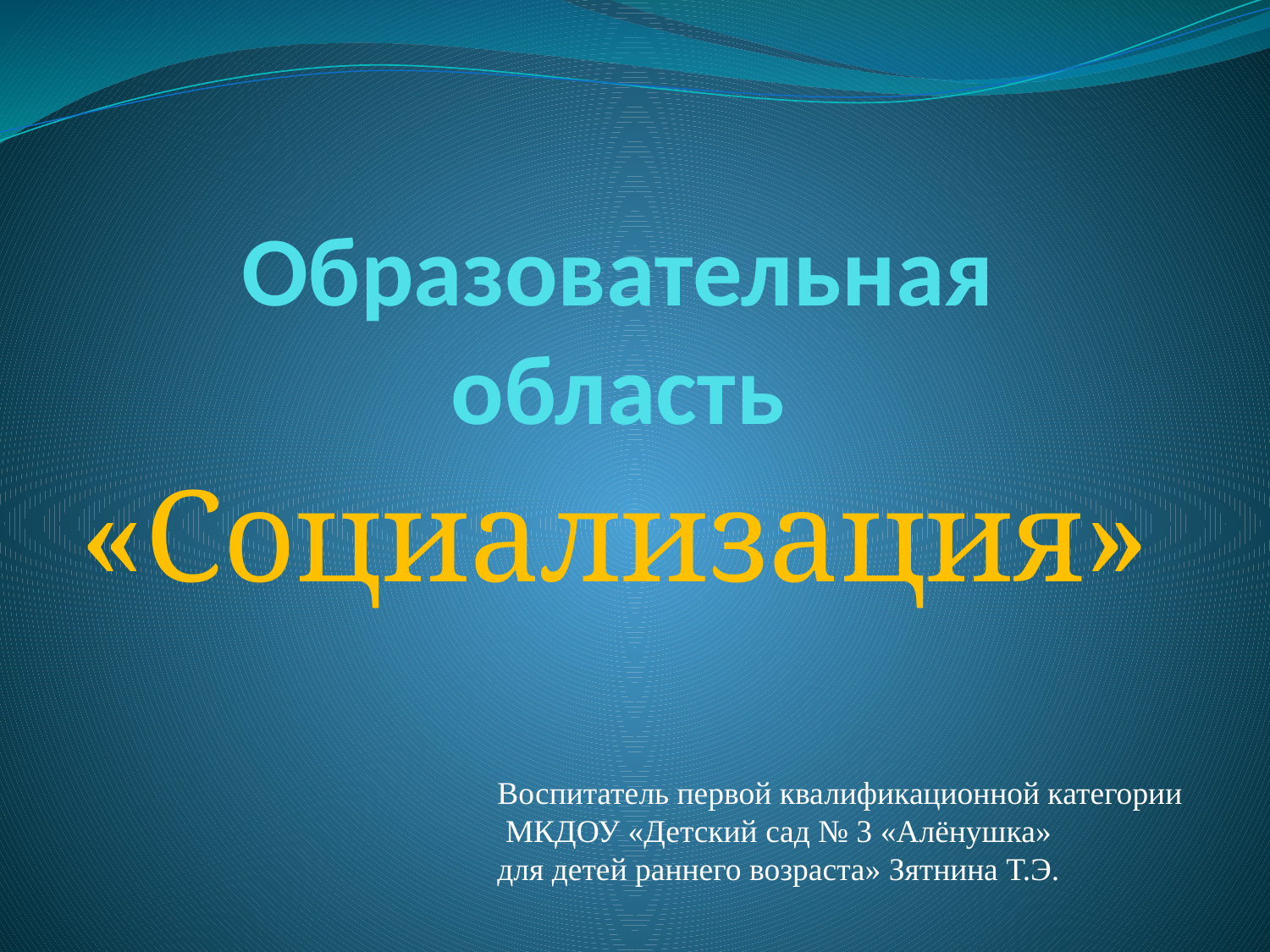

# Образовательная область
«Социализация»
Воспитатель первой квалификационной категории
 МКДОУ «Детский сад № 3 «Алёнушка»
для детей раннего возраста» Зятнина Т.Э.